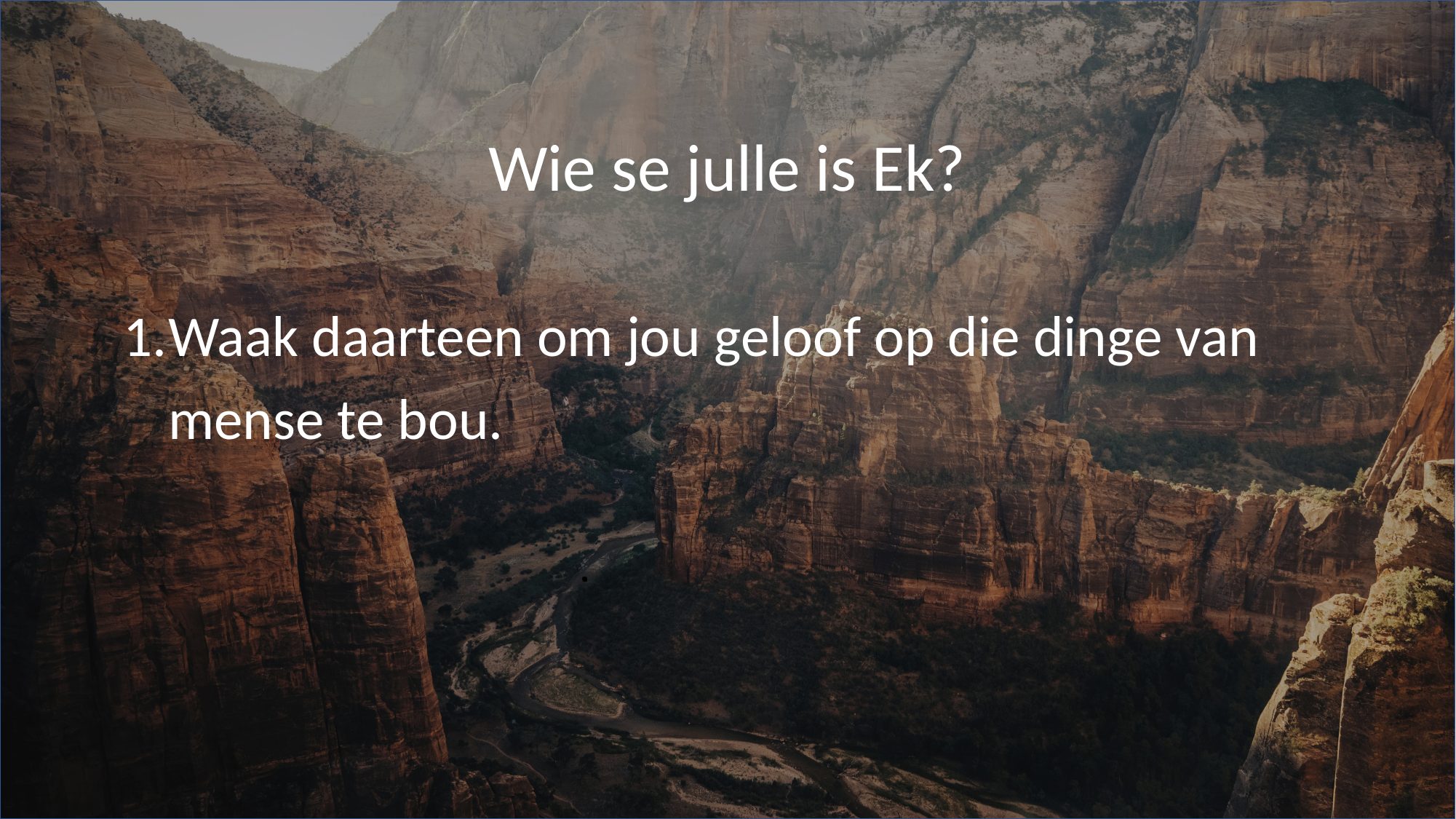

Wie se julle is Ek?
Waak daarteen om jou geloof op die dinge van mense te bou.